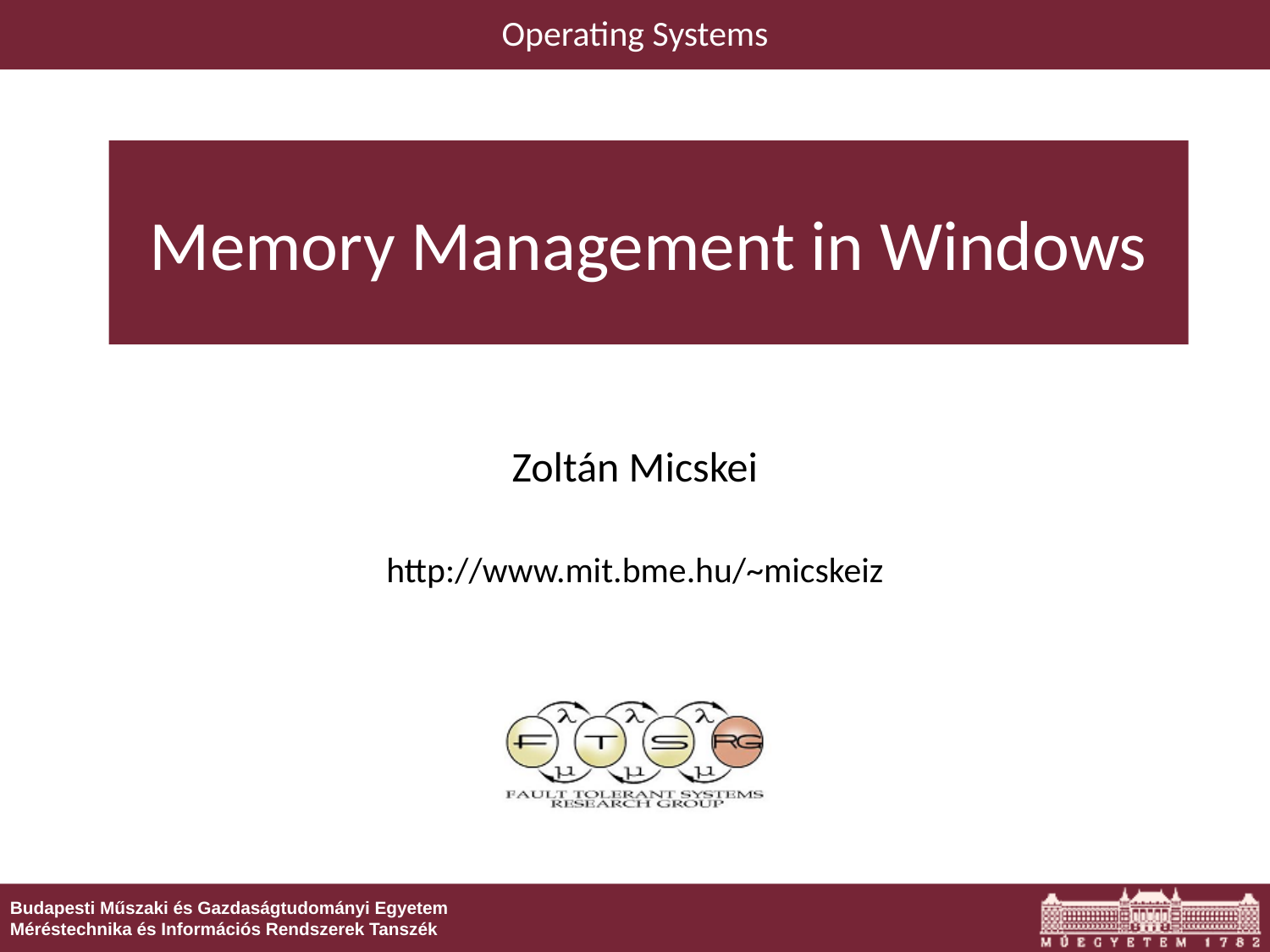

Operating Systems

Memory Management in Windows
Zoltán Micskei

http://www.mit.bme.hu/~micskeiz